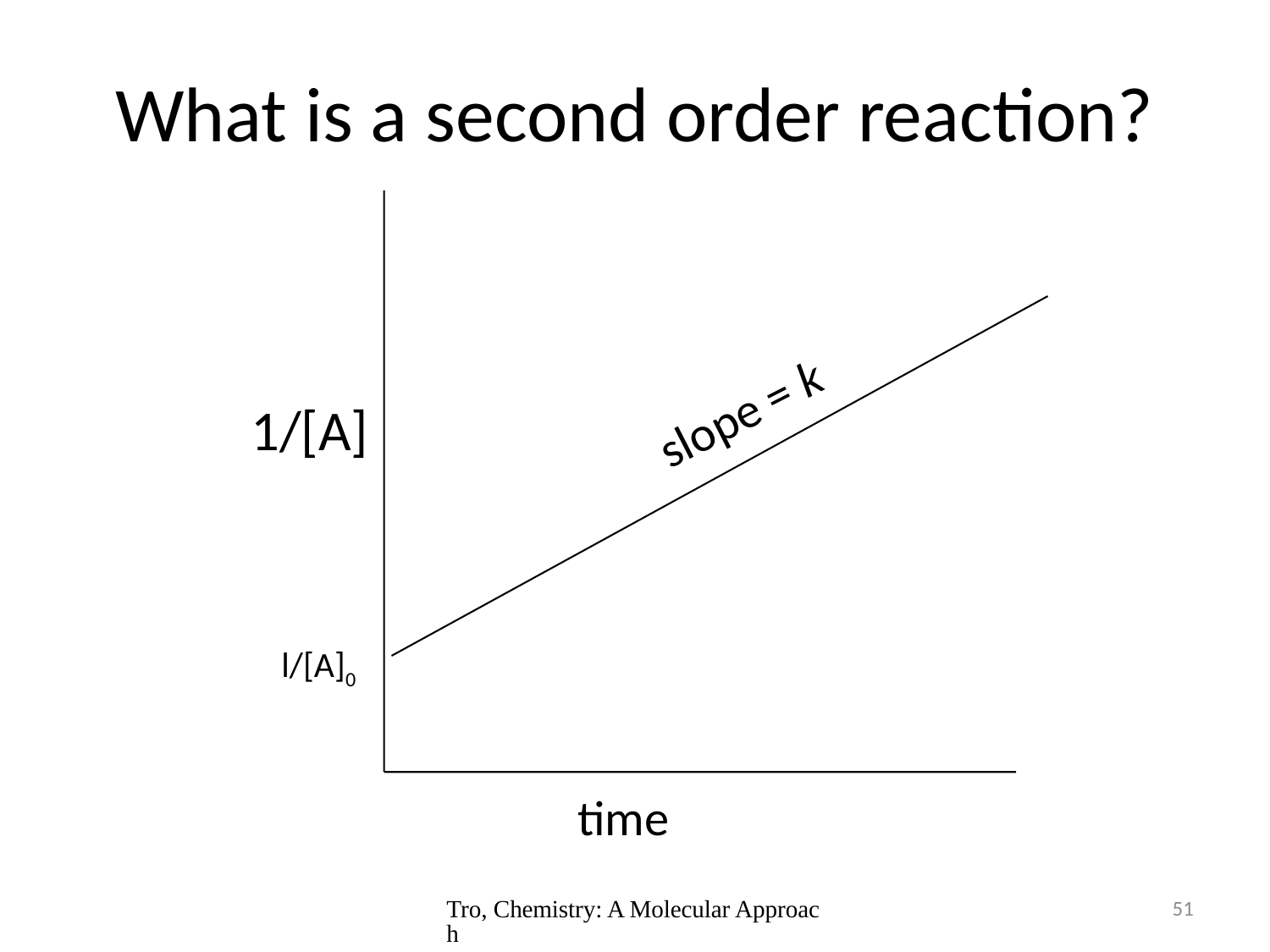

What is a second order reaction?

slope = k
1/[A]
l/[A]0

time
Tro, Chemistry: A Molecular Approach
51